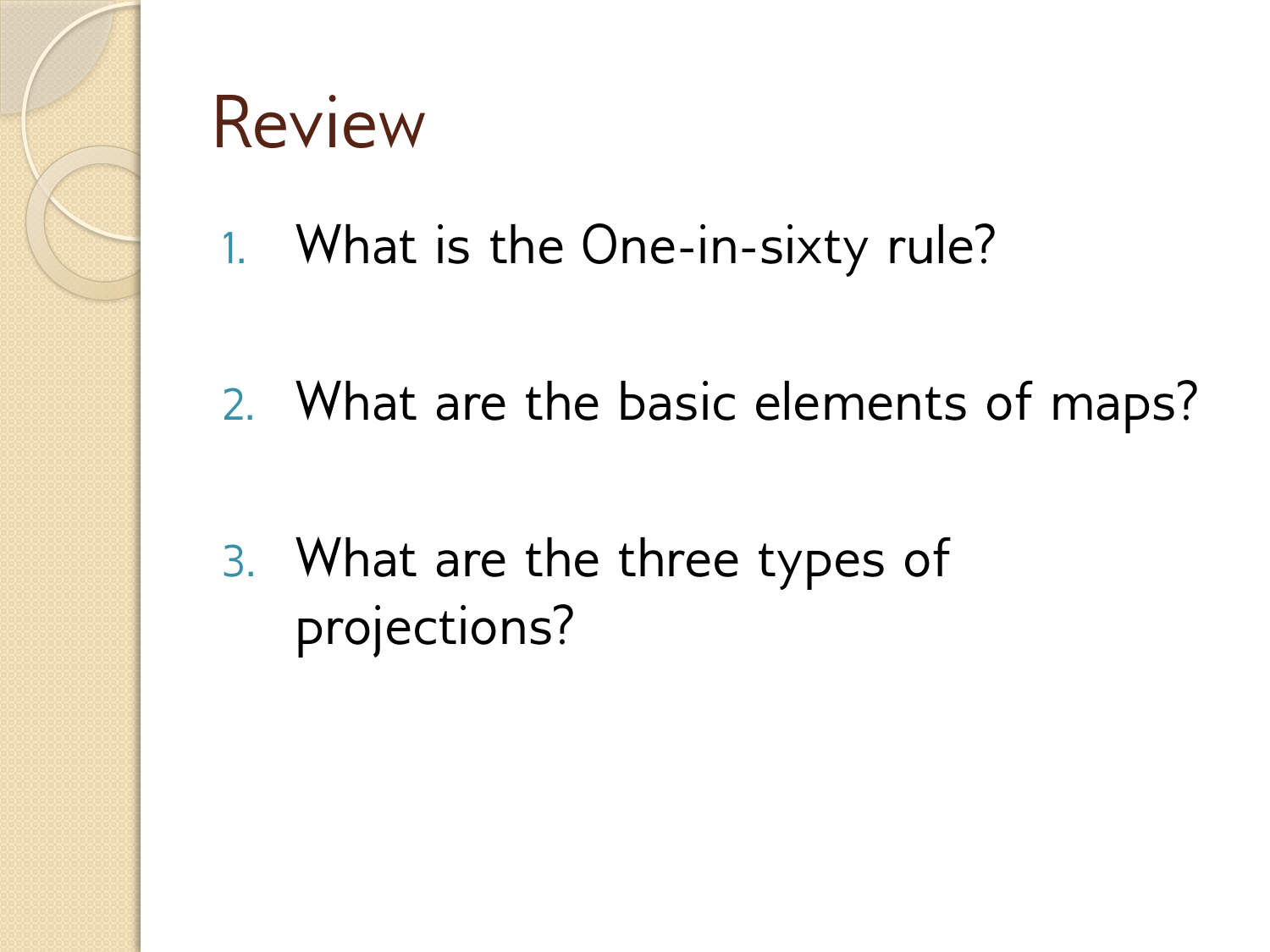

# Review
What is the One-in-sixty rule?

What are the basic elements of maps?

What are the three types of projections?